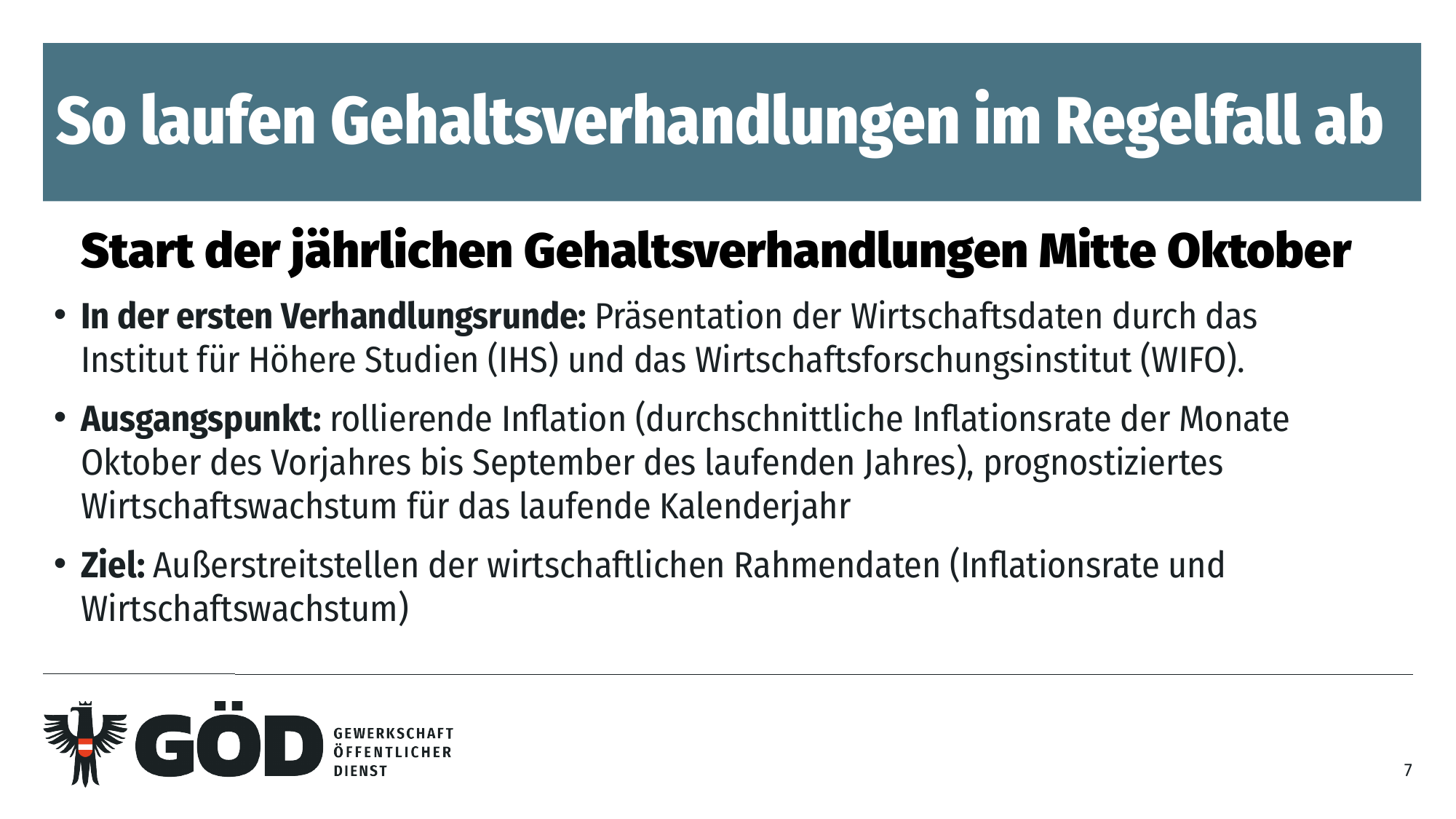

# So laufen Gehaltsverhandlungen im Regelfall ab
Start der jährlichen Gehaltsverhandlungen Mitte Oktober
In der ersten Verhandlungsrunde: Präsentation der Wirtschaftsdaten durch das Institut für Höhere Studien (IHS) und das Wirtschaftsforschungsinstitut (WIFO).
Ausgangspunkt: rollierende Inflation (durchschnittliche Inflationsrate der Monate Oktober des Vorjahres bis September des laufenden Jahres), prognostiziertes Wirtschaftswachstum für das laufende Kalenderjahr
Ziel: Außerstreitstellen der wirtschaftlichen Rahmendaten (Inflationsrate und Wirtschaftswachstum)

7